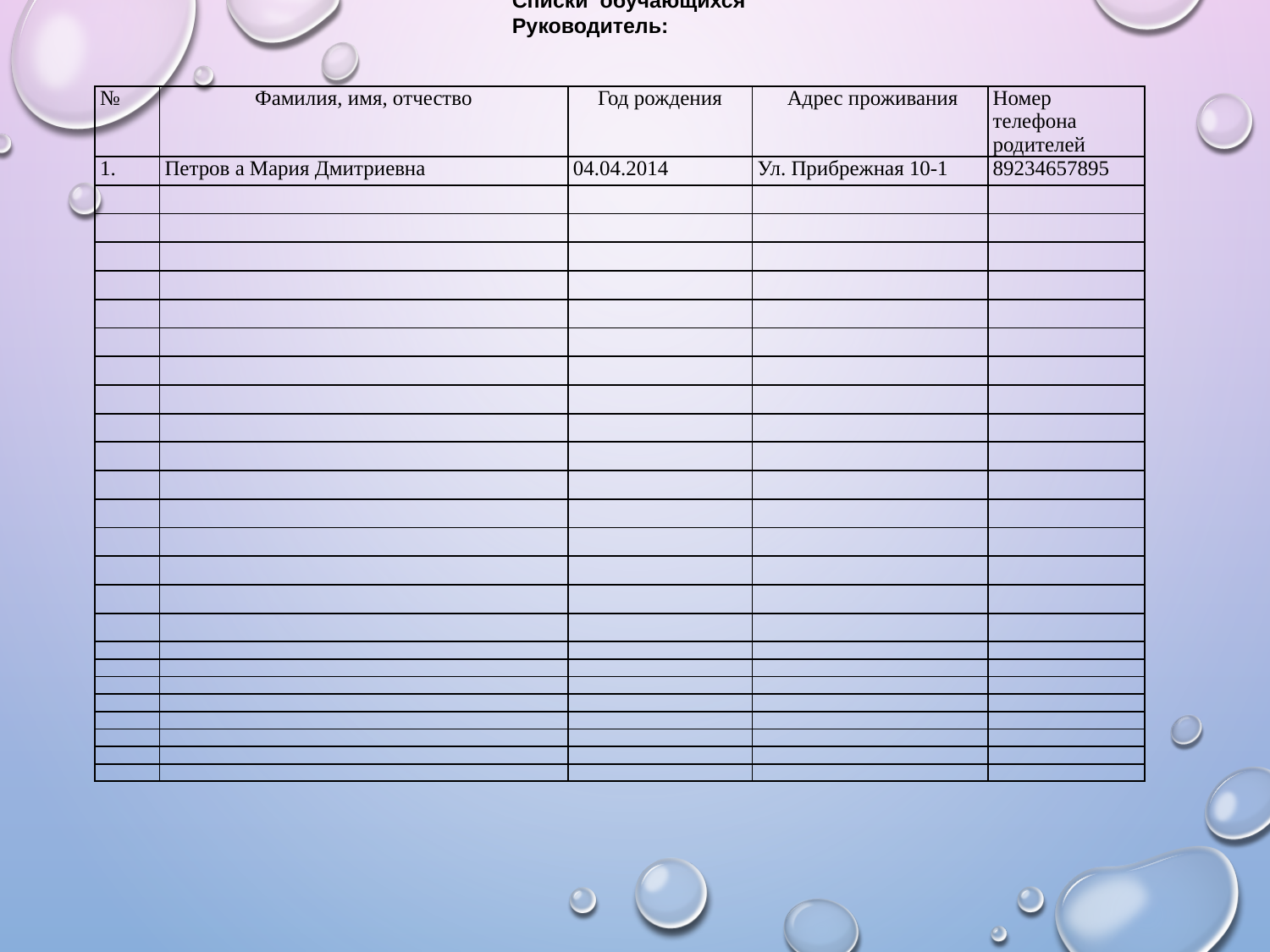

Списки  обучающихся
Руководитель:

| № | Фамилия, имя, отчество | Год рождения | Адрес проживания | Номер телефона родителей |
| --- | --- | --- | --- | --- |
| 1. | Петров а Мария Дмитриевна | 04.04.2014 | Ул. Прибрежная 10-1 | 89234657895 |
|  |  |  |  |  |
|  |  |  |  |  |
|  |  |  |  |  |
|  |  |  |  |  |
|  |  |  |  |  |
|  |  |  |  |  |
|  |  |  |  |  |
|  |  |  |  |  |
|  |  |  |  |  |
|  |  |  |  |  |
|  |  |  |  |  |
|  |  |  |  |  |
|  |  |  |  |  |
|  |  |  |  |  |
|  |  |  |  |  |
|  |  |  |  |  |
|  |  |  |  |  |
|  |  |  |  |  |
|  |  |  |  |  |
|  |  |  |  |  |
|  |  |  |  |  |
|  |  |  |  |  |
|  |  |  |  |  |
|  |  |  |  |  |